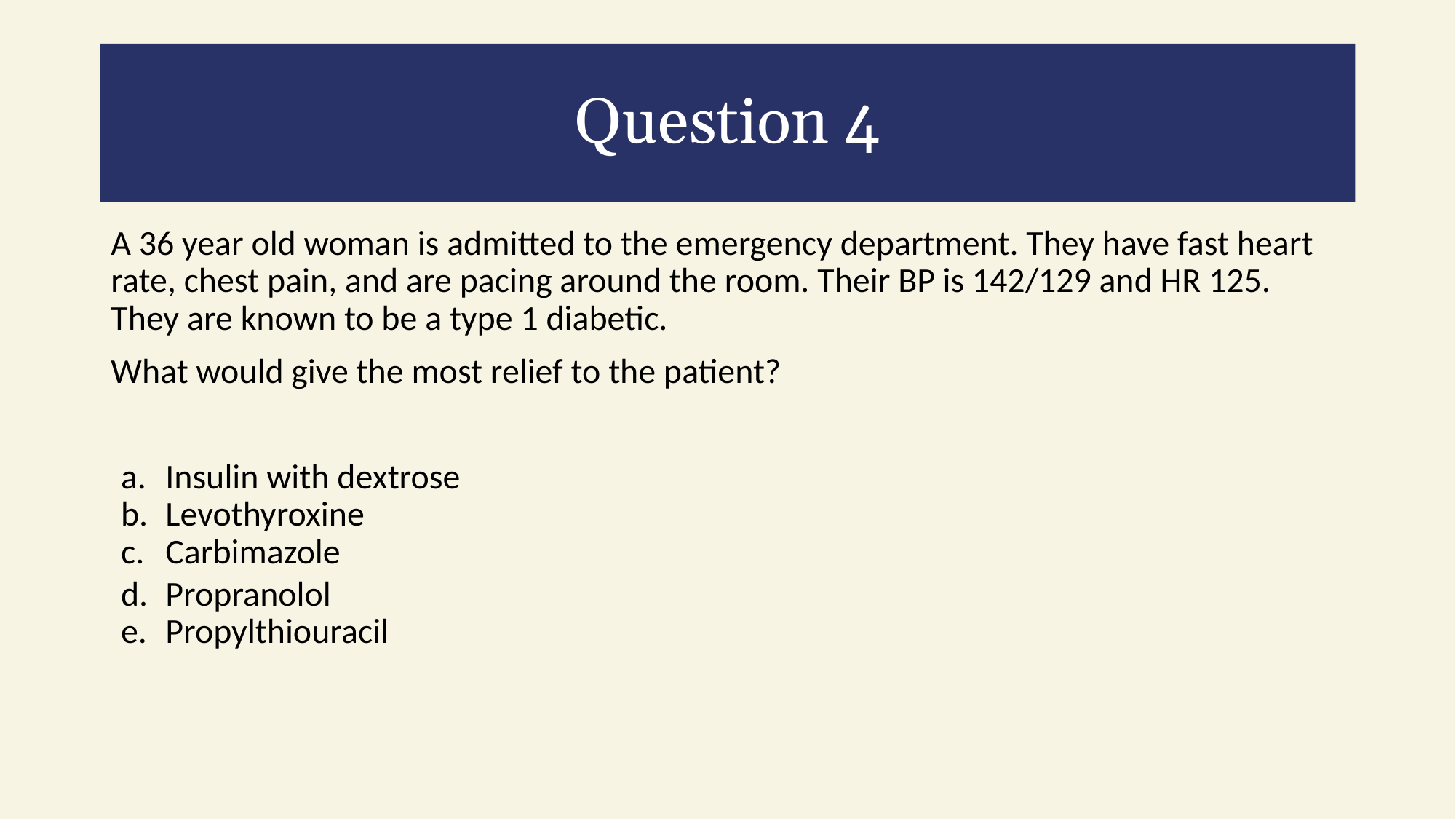

# Question 4
A 36 year old woman is admitted to the emergency department. They have fast heart rate, chest pain, and are pacing around the room. Their BP is 142/129 and HR 125. They are known to be a type 1 diabetic.
What would give the most relief to the patient?

Insulin with dextrose
Levothyroxine
Carbimazole
Propranolol
Propylthiouracil